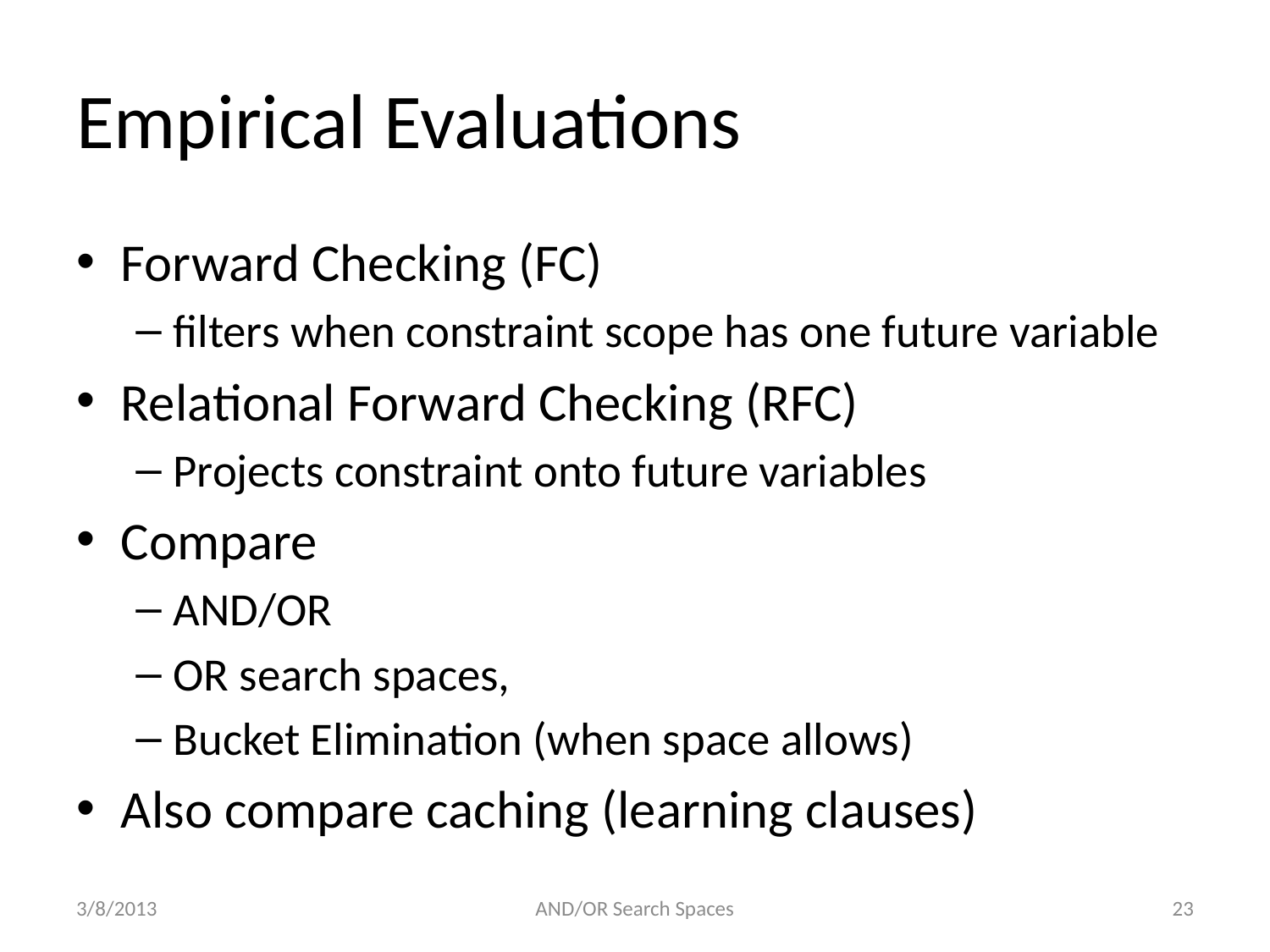

# Empirical Evaluations
Forward Checking (FC)
filters when constraint scope has one future variable
Relational Forward Checking (RFC)
Projects constraint onto future variables
Compare
AND/OR
OR search spaces,
Bucket Elimination (when space allows)
Also compare caching (learning clauses)
3/8/2013
AND/OR Search Spaces
23